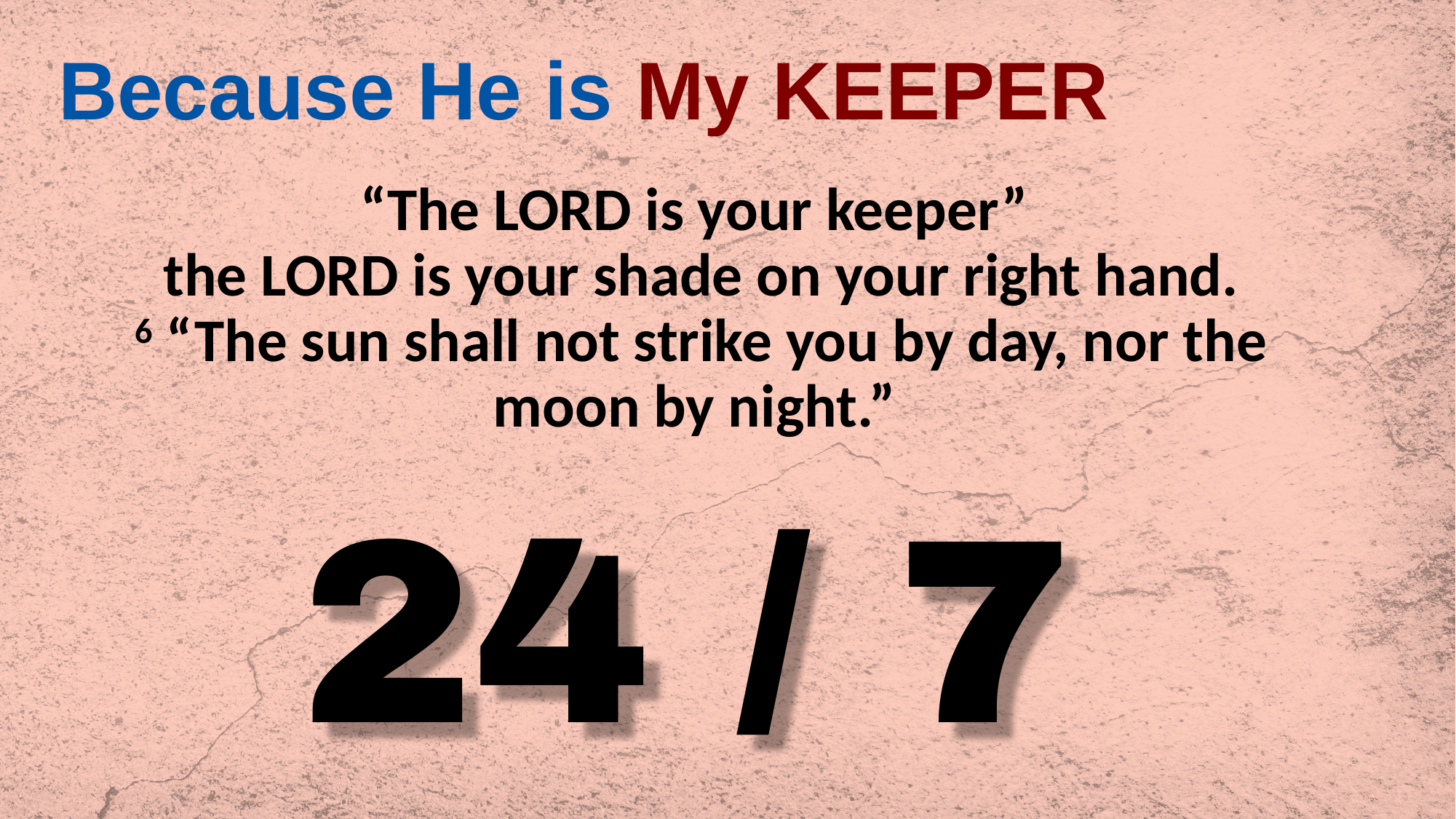

# Because He is My KEEPER
“The LORD is your keeper”
the LORD is your shade on your right hand.
6 “The sun shall not strike you by day, nor the moon by night.”

24 / 7